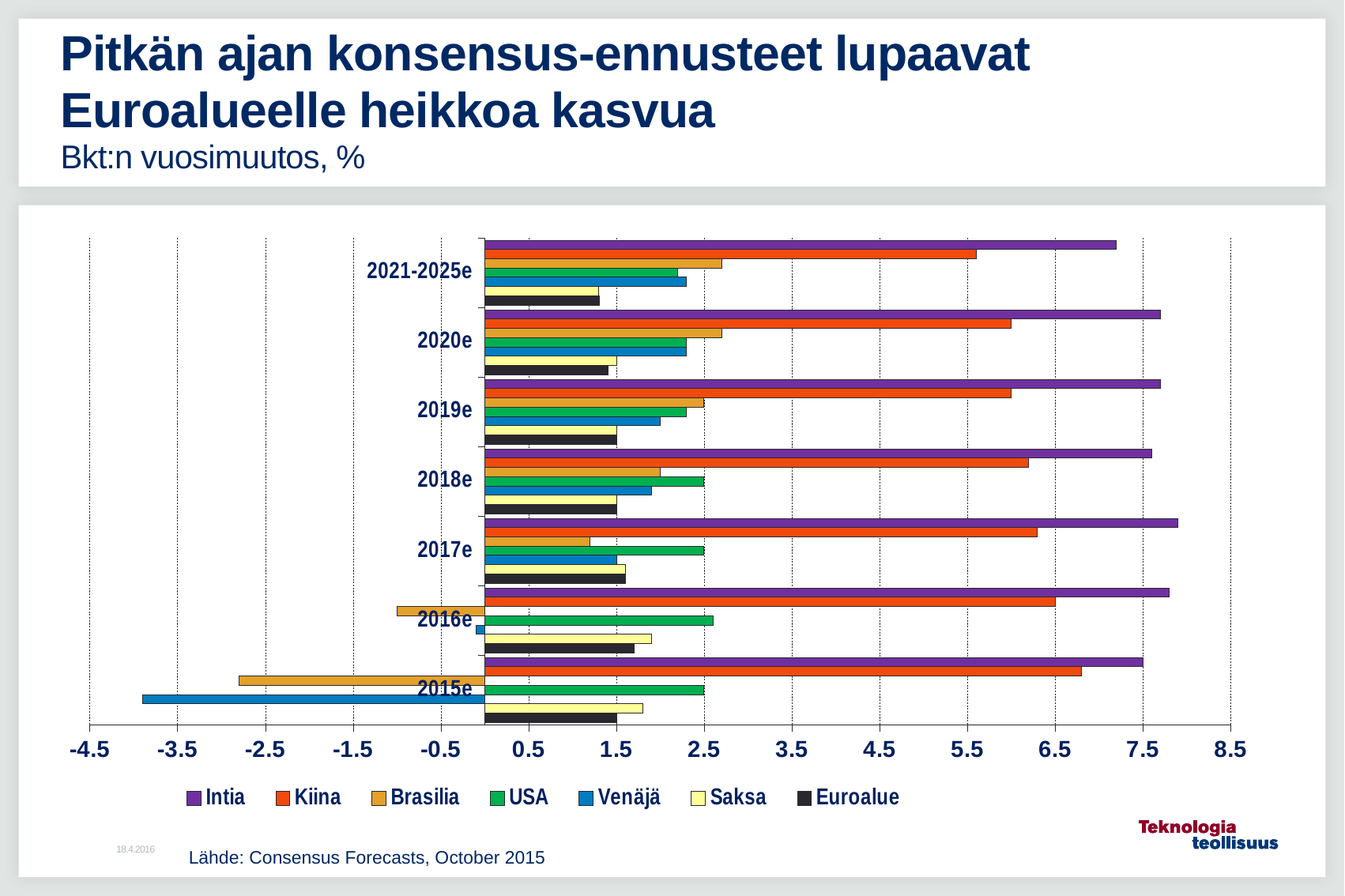

# Pitkän ajan konsensus-ennusteet lupaavat Euroalueelle heikkoa kasvua Bkt:n vuosimuutos, %

### Chart

| Category | Euroalue | Saksa | Venäjä | USA | Brasilia | Kiina | Intia |
|---|---|---|---|---|---|---|---|
| 2015e | 1.5 | 1.8 | -3.9 | 2.5 | -2.8 | 6.8 | 7.5 |
| 2016e | 1.7 | 1.9 | -0.1 | 2.6 | -1.0 | 6.5 | 7.8 |
| 2017e | 1.6 | 1.6 | 1.5 | 2.5 | 1.2 | 6.3 | 7.9 |
| 2018e | 1.5 | 1.5 | 1.9 | 2.5 | 2.0 | 6.2 | 7.6 |
| 2019e | 1.5 | 1.5 | 2.0 | 2.3 | 2.5 | 6.0 | 7.7 |
| 2020e | 1.4 | 1.5 | 2.3 | 2.3 | 2.7 | 6.0 | 7.7 |
| 2021-2025e | 1.3 | 1.3 | 2.3 | 2.2 | 2.7 | 5.6 | 7.2 |
18.4.2016
Lähde: Consensus Forecasts, October 2015